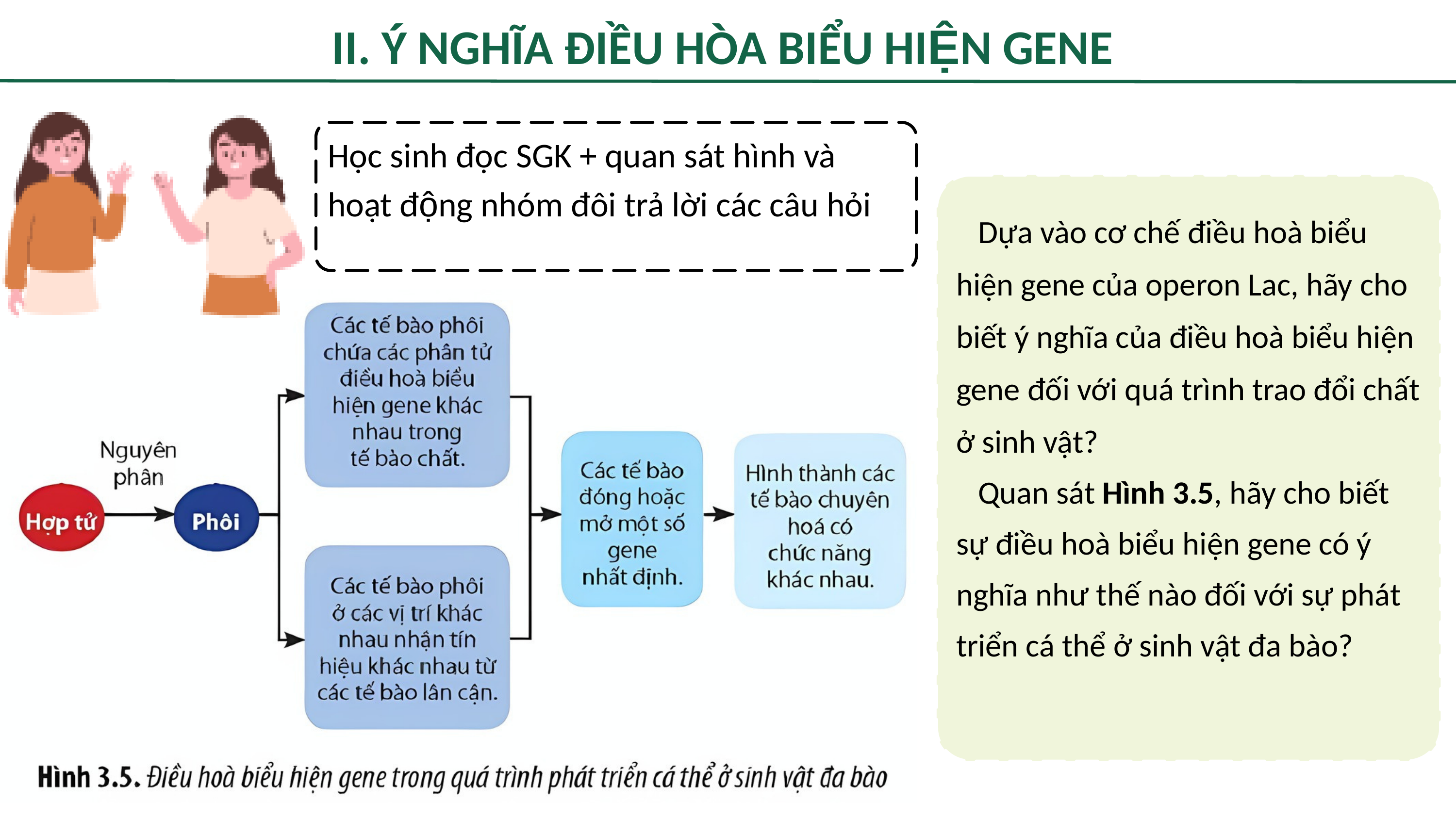

II. Ý NGHĨA ĐIỀU HÒA BIỂU HIỆN GENE

Học sinh đọc SGK + quan sát hình và hoạt động nhóm đôi trả lời các câu hỏi

   Dựa vào cơ chế điều hoà biểu hiện gene của operon Lac, hãy cho biết ý nghĩa của điều hoà biểu hiện gene đối với quá trình trao đổi chất ở sinh vật?
   Quan sát Hình 3.5, hãy cho biết sự điều hoà biểu hiện gene có ý nghĩa như thế nào đối với sự phát triển cá thể ở sinh vật đa bào?